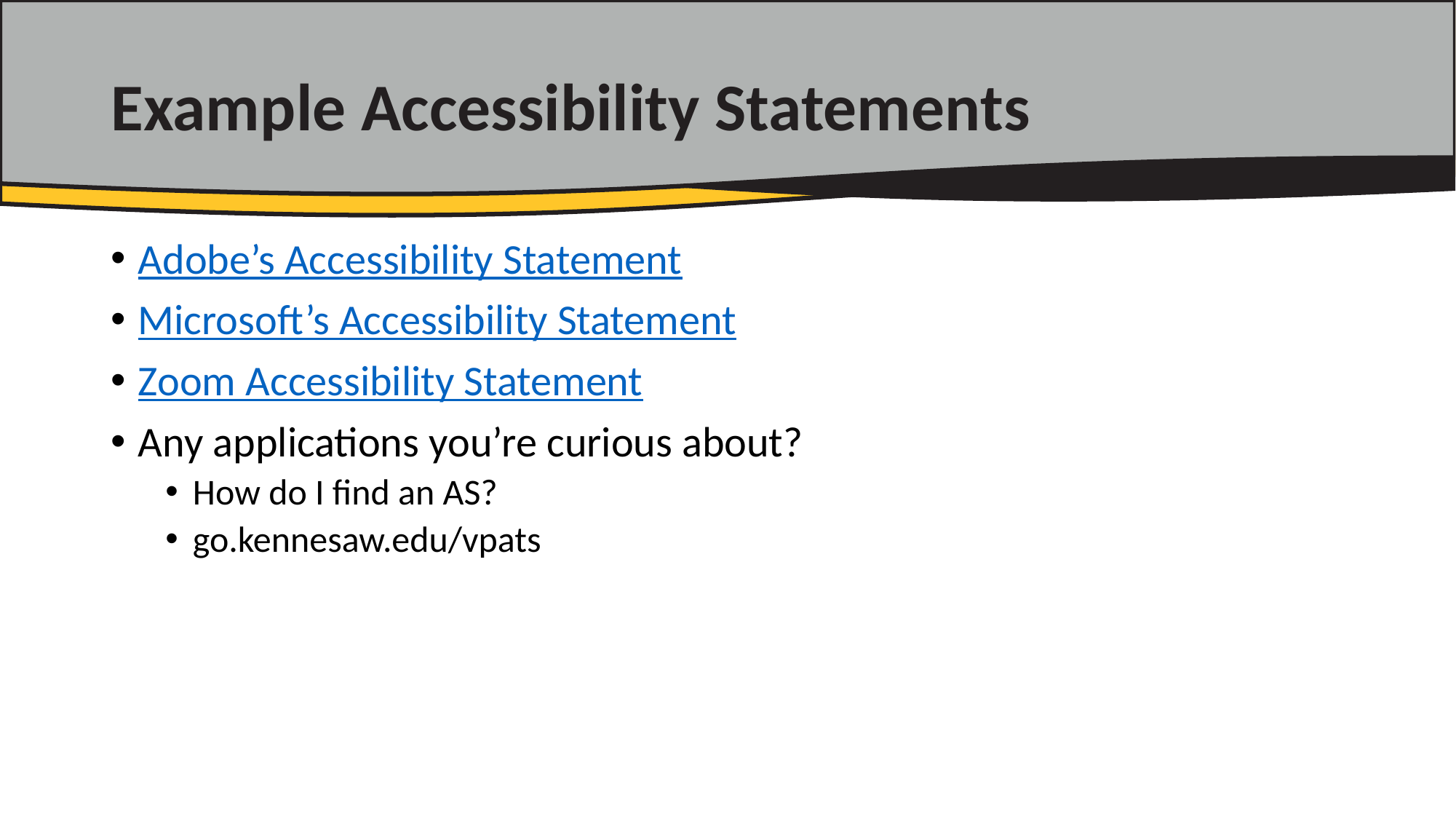

# Example Accessibility Statements
Adobe’s Accessibility Statement
Microsoft’s Accessibility Statement
Zoom Accessibility Statement
Any applications you’re curious about?
How do I find an AS?
go.kennesaw.edu/vpats